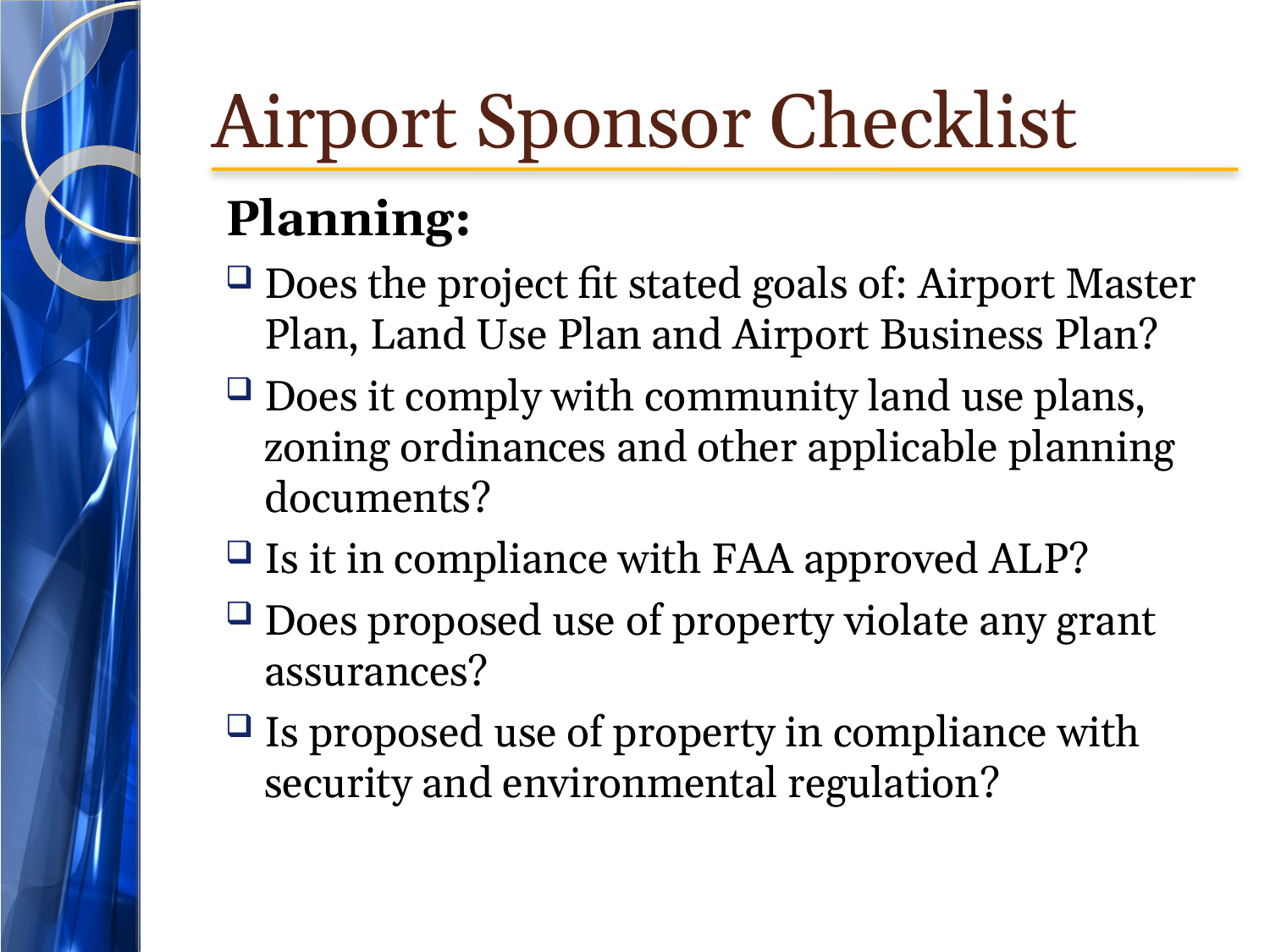

# Airport Sponsor Checklist
Planning:
Does the project fit stated goals of: Airport Master Plan, Land Use Plan and Airport Business Plan?
Does it comply with community land use plans, zoning ordinances and other applicable planning documents?
Is it in compliance with FAA approved ALP?
Does proposed use of property violate any grant assurances?
Is proposed use of property in compliance with security and environmental regulation?